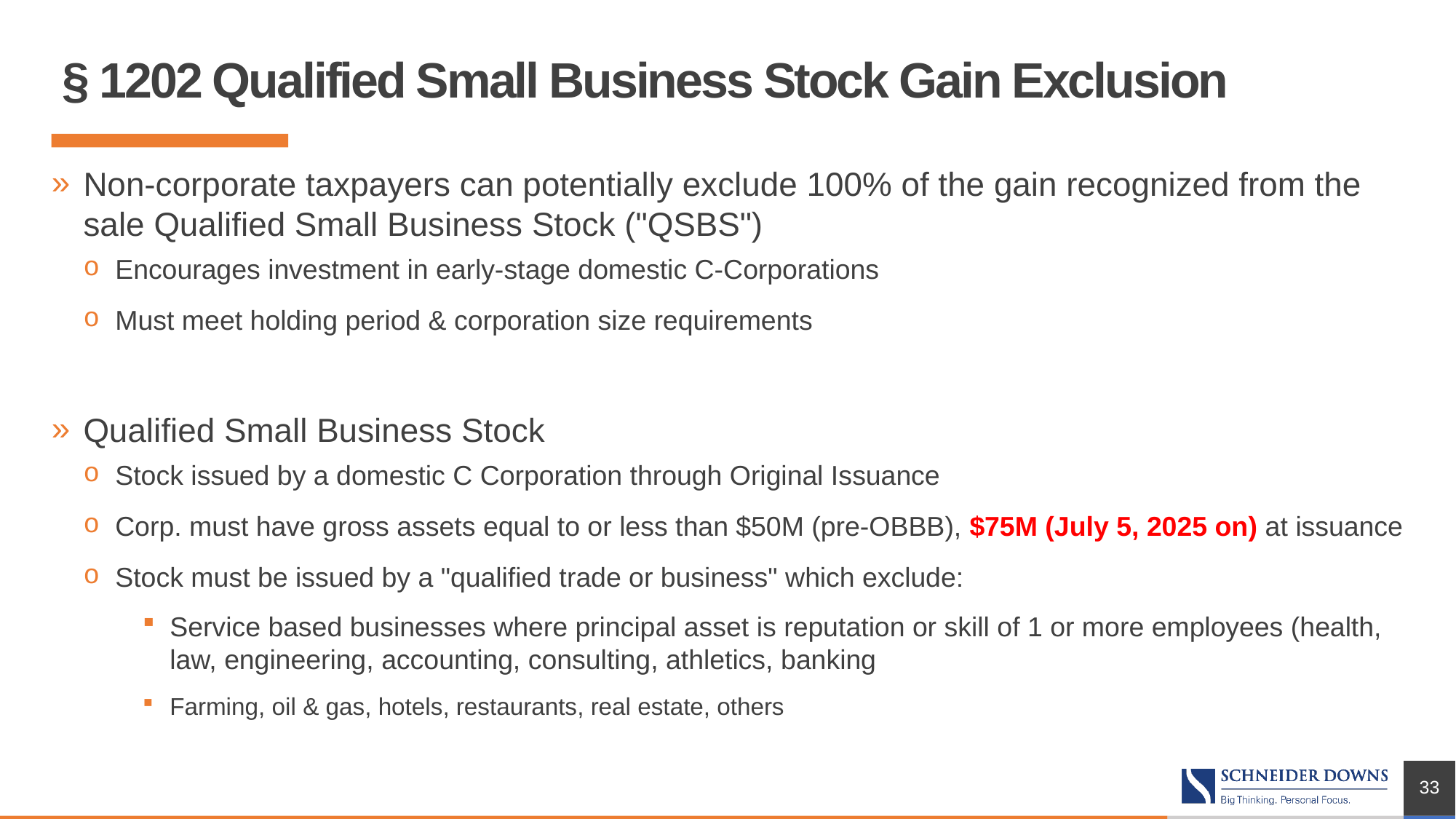

# § 1202 Qualified Small Business Stock Gain Exclusion
Non-corporate taxpayers can potentially exclude 100% of the gain recognized from the sale Qualified Small Business Stock ("QSBS")
Encourages investment in early-stage domestic C-Corporations
Must meet holding period & corporation size requirements

Qualified Small Business Stock
Stock issued by a domestic C Corporation through Original Issuance
Corp. must have gross assets equal to or less than $50M (pre-OBBB), $75M (July 5, 2025 on) at issuance
Stock must be issued by a "qualified trade or business" which exclude:
Service based businesses where principal asset is reputation or skill of 1 or more employees (health, law, engineering, accounting, consulting, athletics, banking
Farming, oil & gas, hotels, restaurants, real estate, others

33